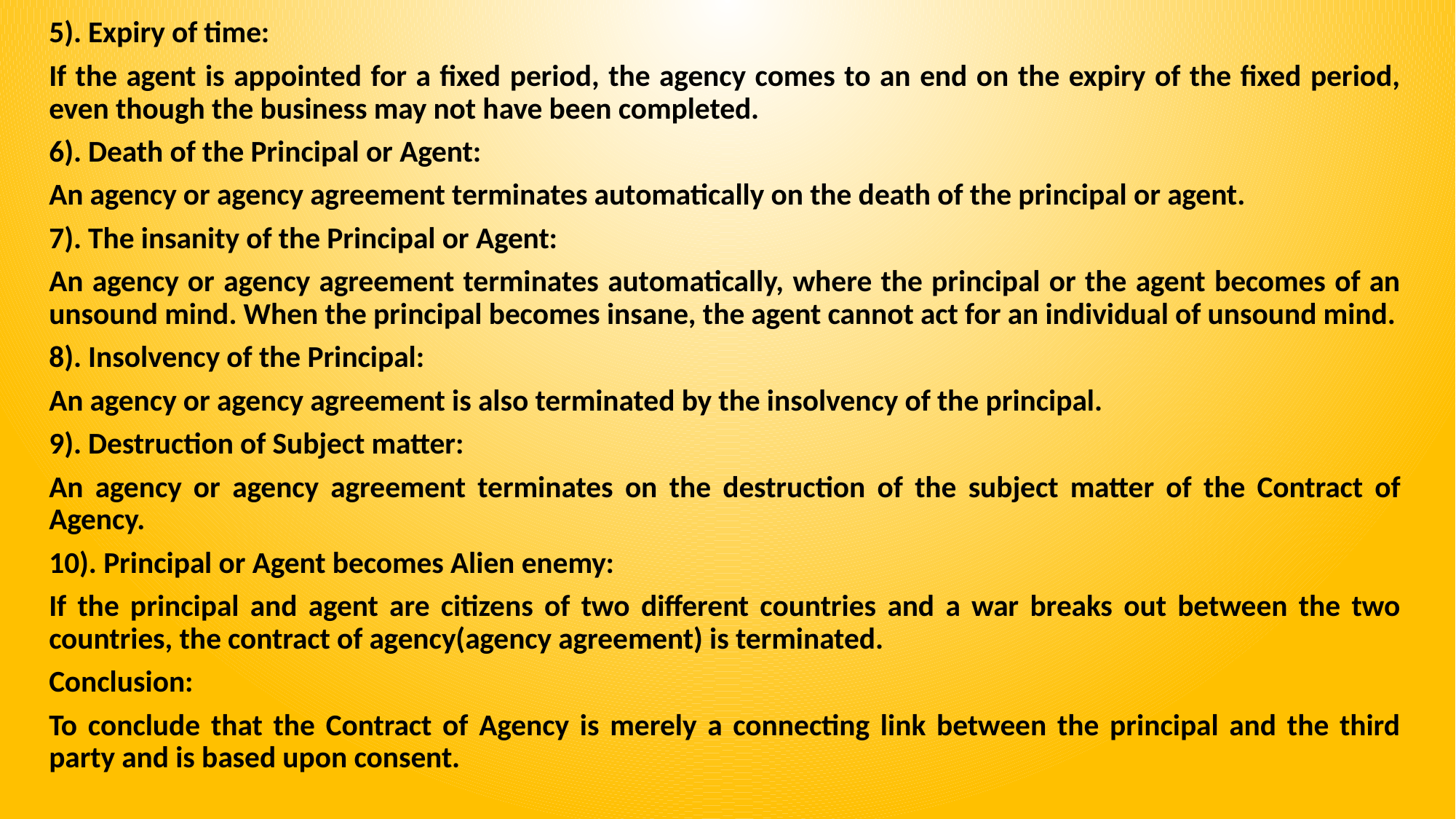

5). Expiry of time:
If the agent is appointed for a fixed period, the agency comes to an end on the expiry of the fixed period, even though the business may not have been completed.
6). Death of the Principal or Agent:
An agency or agency agreement terminates automatically on the death of the principal or agent.
7). The insanity of the Principal or Agent:
An agency or agency agreement terminates automatically, where the principal or the agent becomes of an unsound mind. When the principal becomes insane, the agent cannot act for an individual of unsound mind.
8). Insolvency of the Principal:
An agency or agency agreement is also terminated by the insolvency of the principal.
9). Destruction of Subject matter:
An agency or agency agreement terminates on the destruction of the subject matter of the Contract of Agency.
10). Principal or Agent becomes Alien enemy:
If the principal and agent are citizens of two different countries and a war breaks out between the two countries, the contract of agency(agency agreement) is terminated.
Conclusion:
To conclude that the Contract of Agency is merely a connecting link between the principal and the third party and is based upon consent.